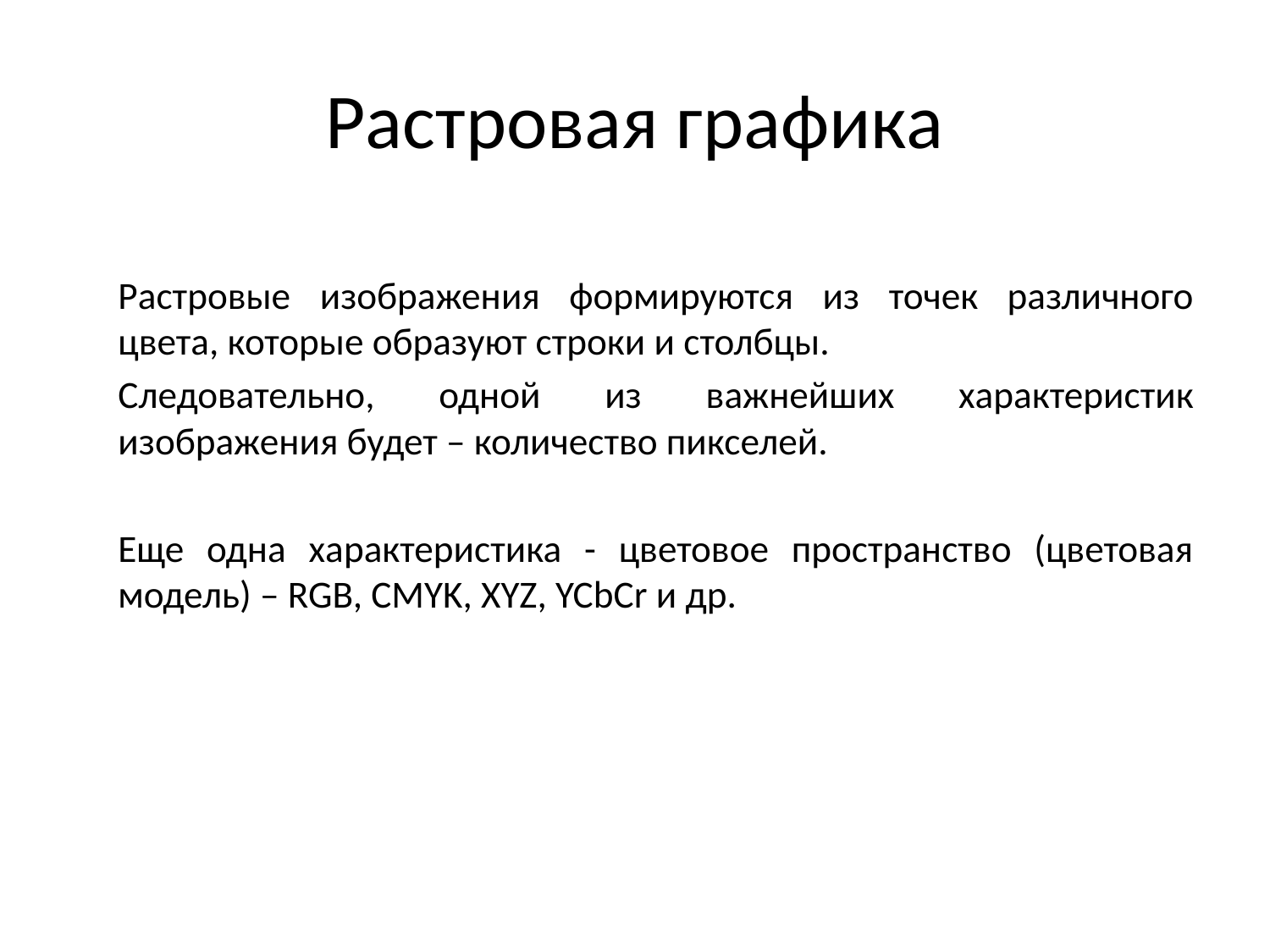

# Растровая графика

		Растровые изображения формируются из точек различного цвета, которые образуют строки и столбцы.
		Следовательно, одной из важнейших характеристик изображения будет – количество пикселей.

		Еще одна характеристика - цветовое пространство (цветовая модель) – RGB, CMYK, XYZ, YCbCr и др.